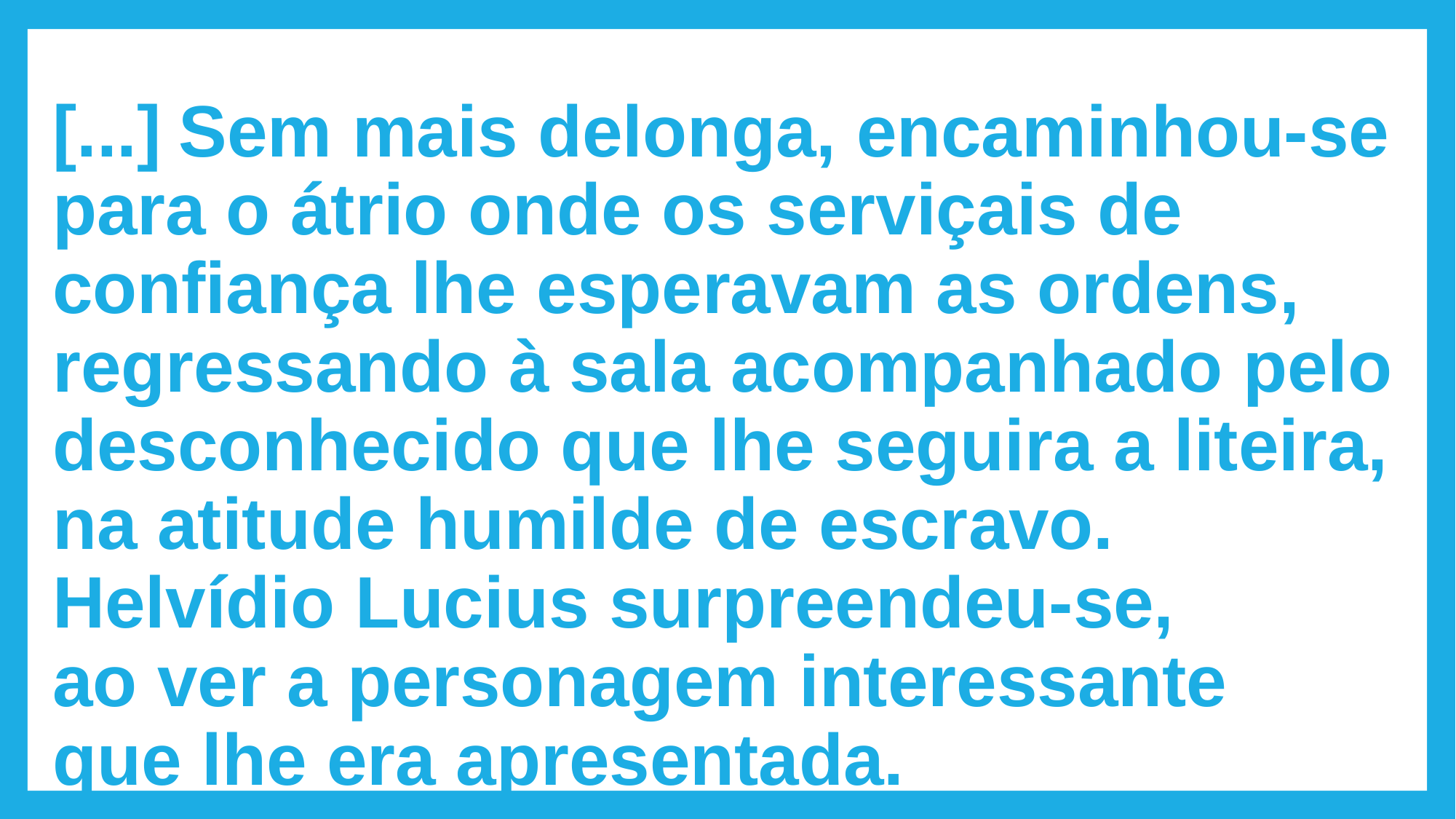

# [...] Sem mais delonga, encaminhou-se para o átrio onde os serviçais de confiança lhe esperavam as ordens, regressando à sala acompanhado pelo desconhecido que lhe seguira a liteira, na atitude humilde de escravo. Helvídio Lucius surpreendeu-se, ao ver a personagem interessante que lhe era apresentada.